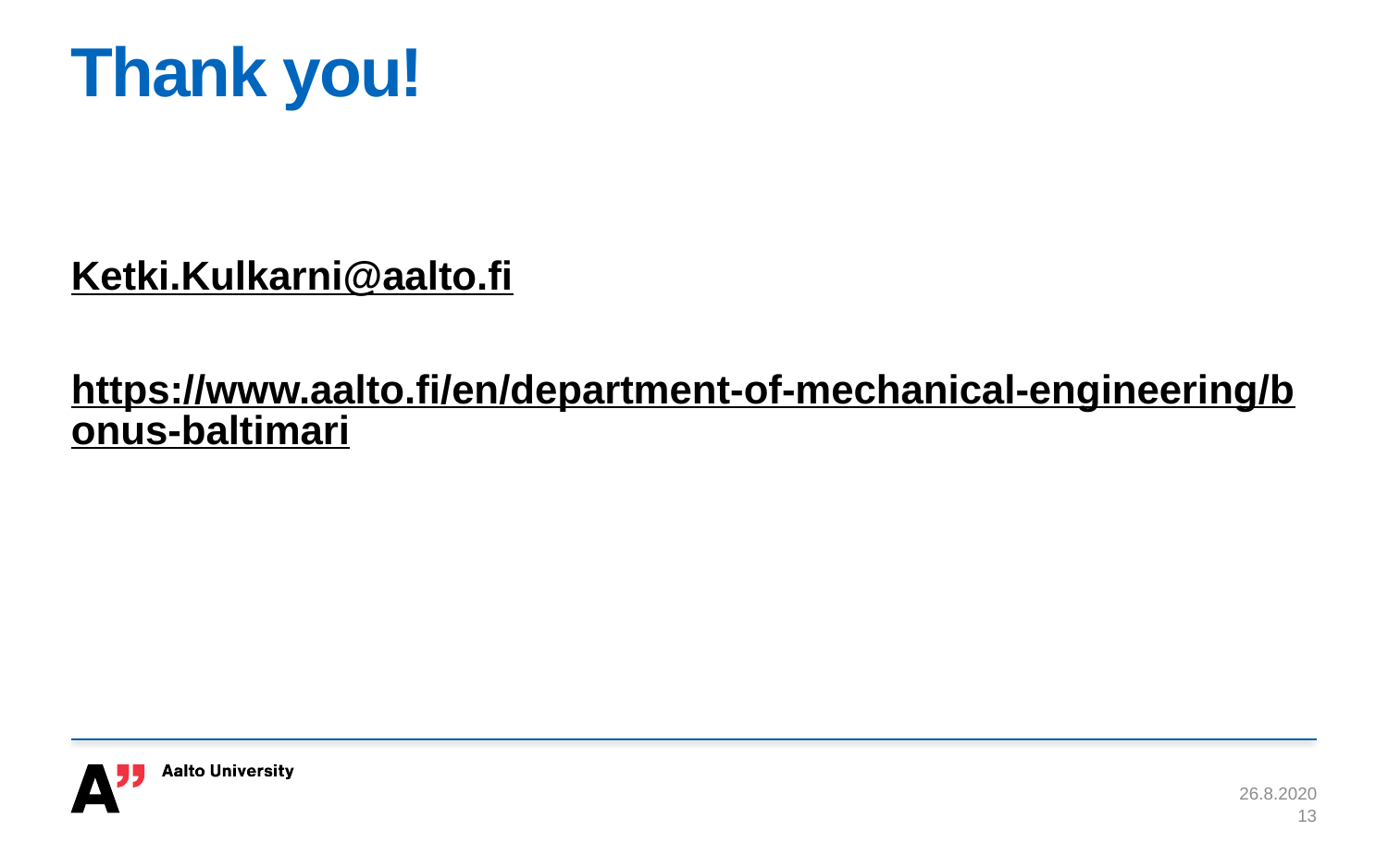

# Thank you!

Ketki.Kulkarni@aalto.fi

https://www.aalto.fi/en/department-of-mechanical-engineering/bonus-baltimari
26.8.2020
13